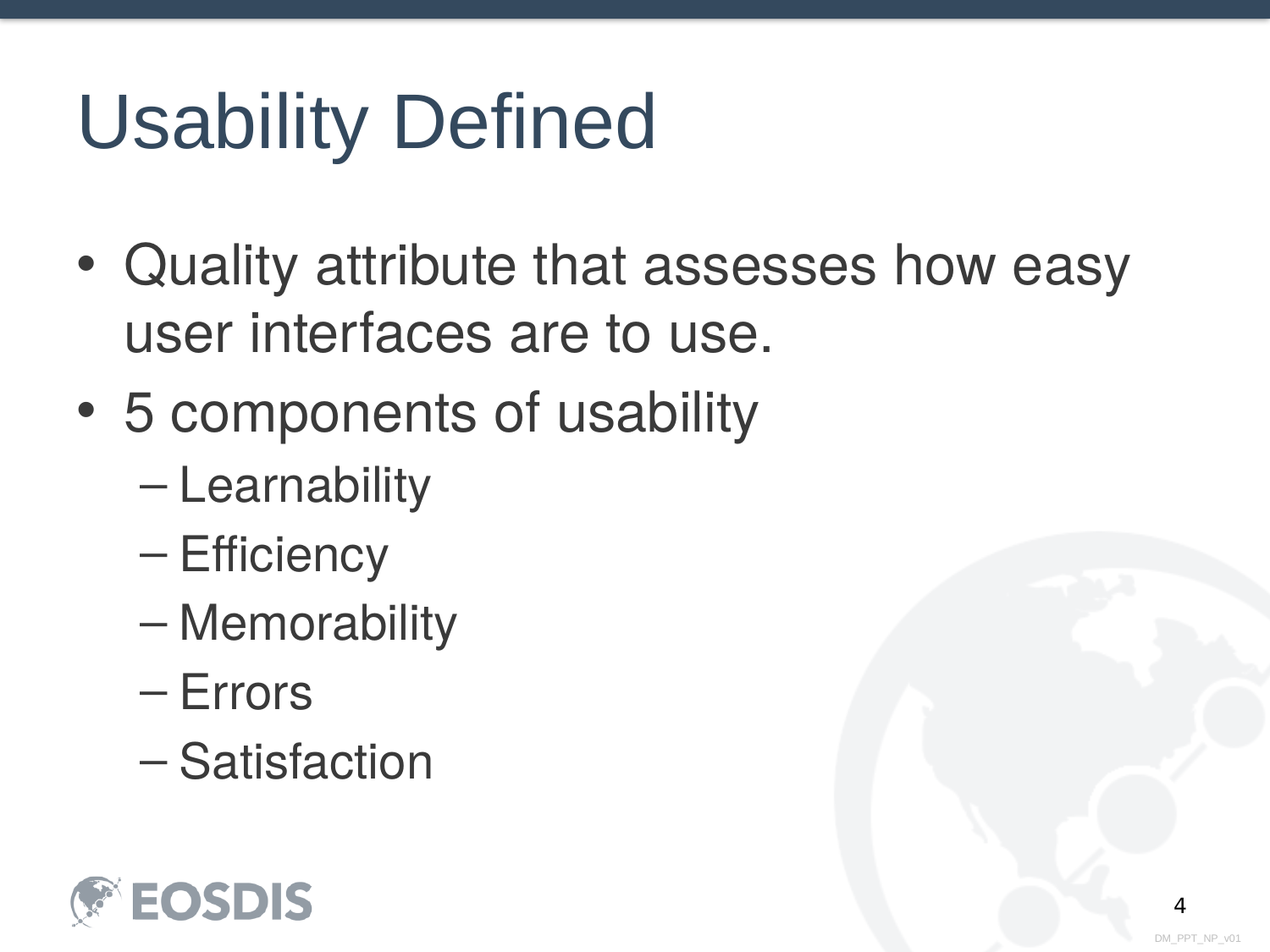

# Usability Defined
Quality attribute that assesses how easy user interfaces are to use.
5 components of usability
Learnability
Efficiency
Memorability
Errors
Satisfaction